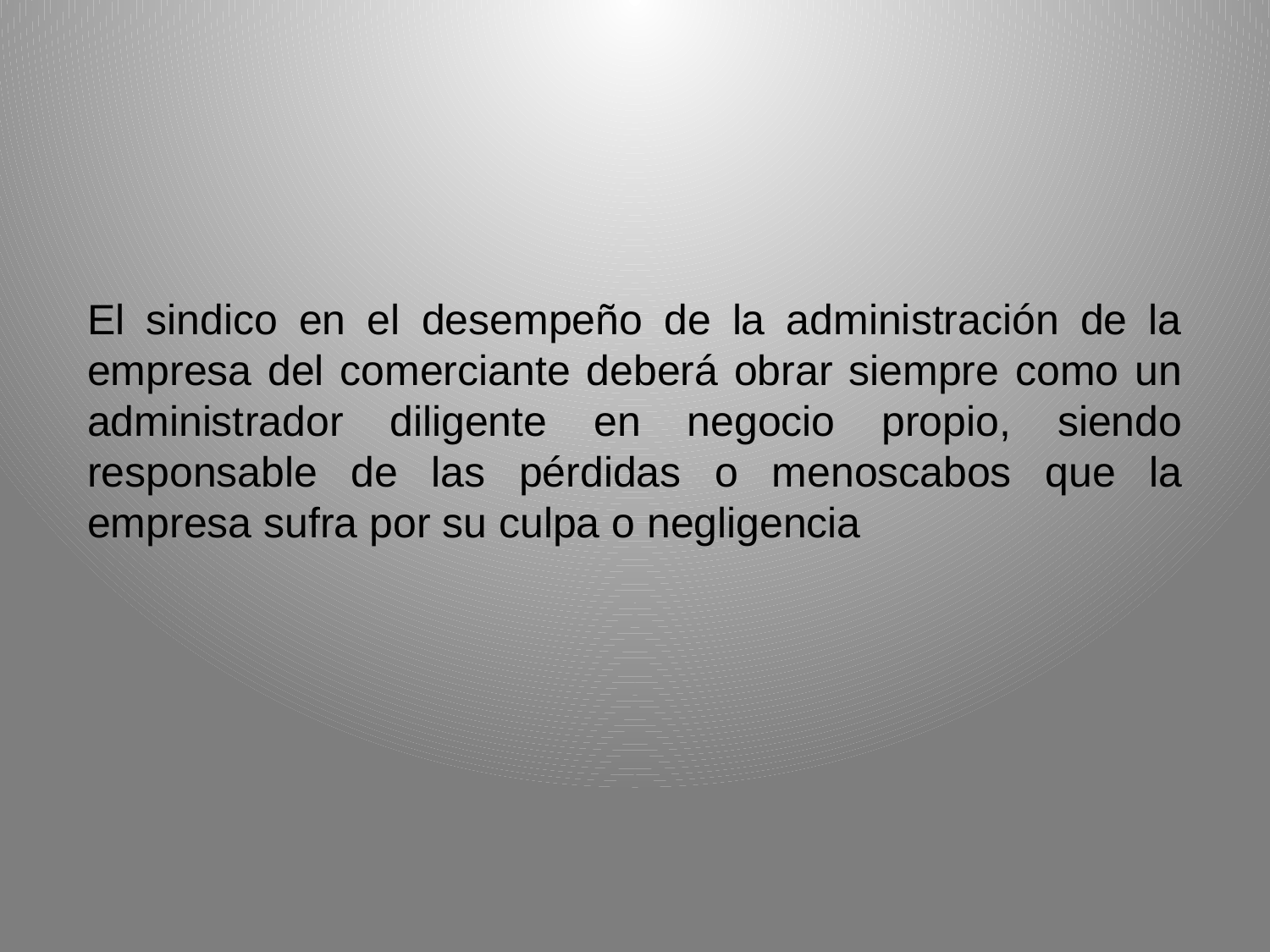

El sindico en el desempeño de la administración de la empresa del comerciante deberá obrar siempre como un administrador diligente en negocio propio, siendo responsable de las pérdidas o menoscabos que la empresa sufra por su culpa o negligencia